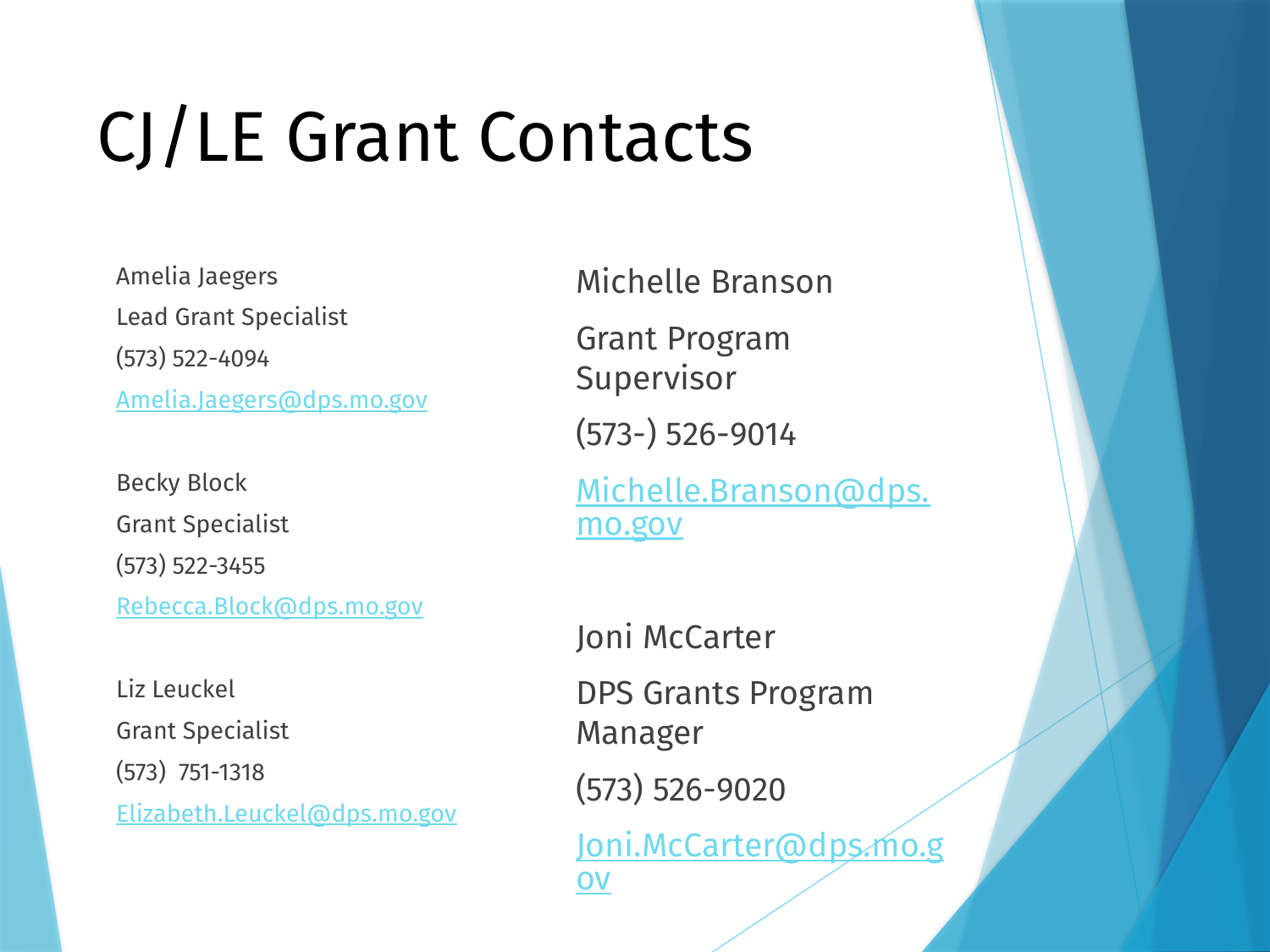

# CJ/LE Grant Contacts
Amelia Jaegers
Lead Grant Specialist
(573) 522-4094
Amelia.Jaegers@dps.mo.gov

Becky Block
Grant Specialist
(573) 522-3455
Rebecca.Block@dps.mo.gov

Liz Leuckel
Grant Specialist
(573)  751-1318
Elizabeth.Leuckel@dps.mo.gov

Michelle Branson
Grant Program Supervisor
(573-) 526-9014
Michelle.Branson@dps.mo.gov

Joni McCarter
DPS Grants Program Manager
(573) 526-9020
Joni.McCarter@dps.mo.gov